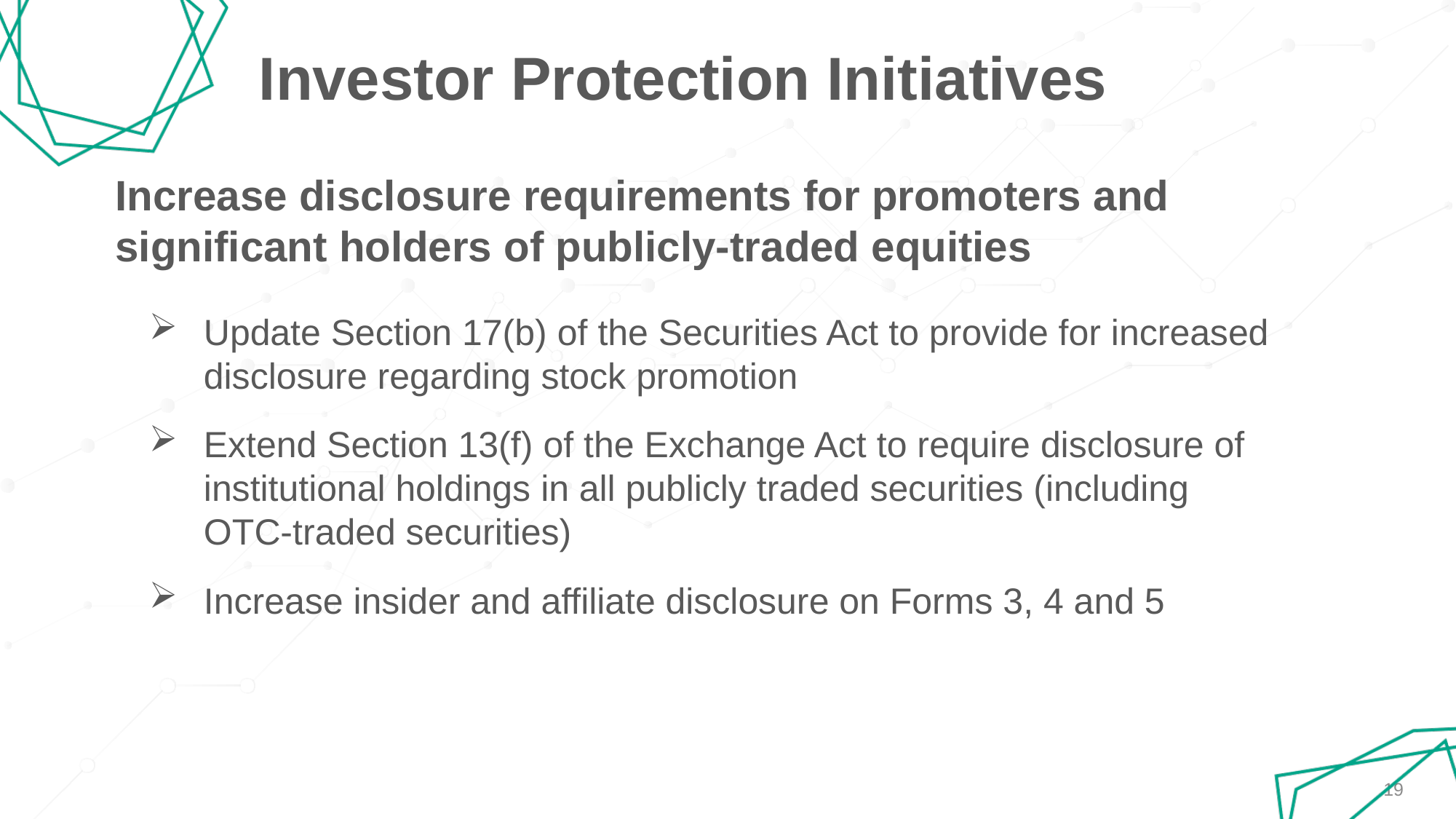

# Investor Protection Initiatives
Increase disclosure requirements for promoters and significant holders of publicly-traded equities

Update Section 17(b) of the Securities Act to provide for increased disclosure regarding stock promotion

Extend Section 13(f) of the Exchange Act to require disclosure of institutional holdings in all publicly traded securities (including OTC-traded securities)

Increase insider and affiliate disclosure on Forms 3, 4 and 5

19